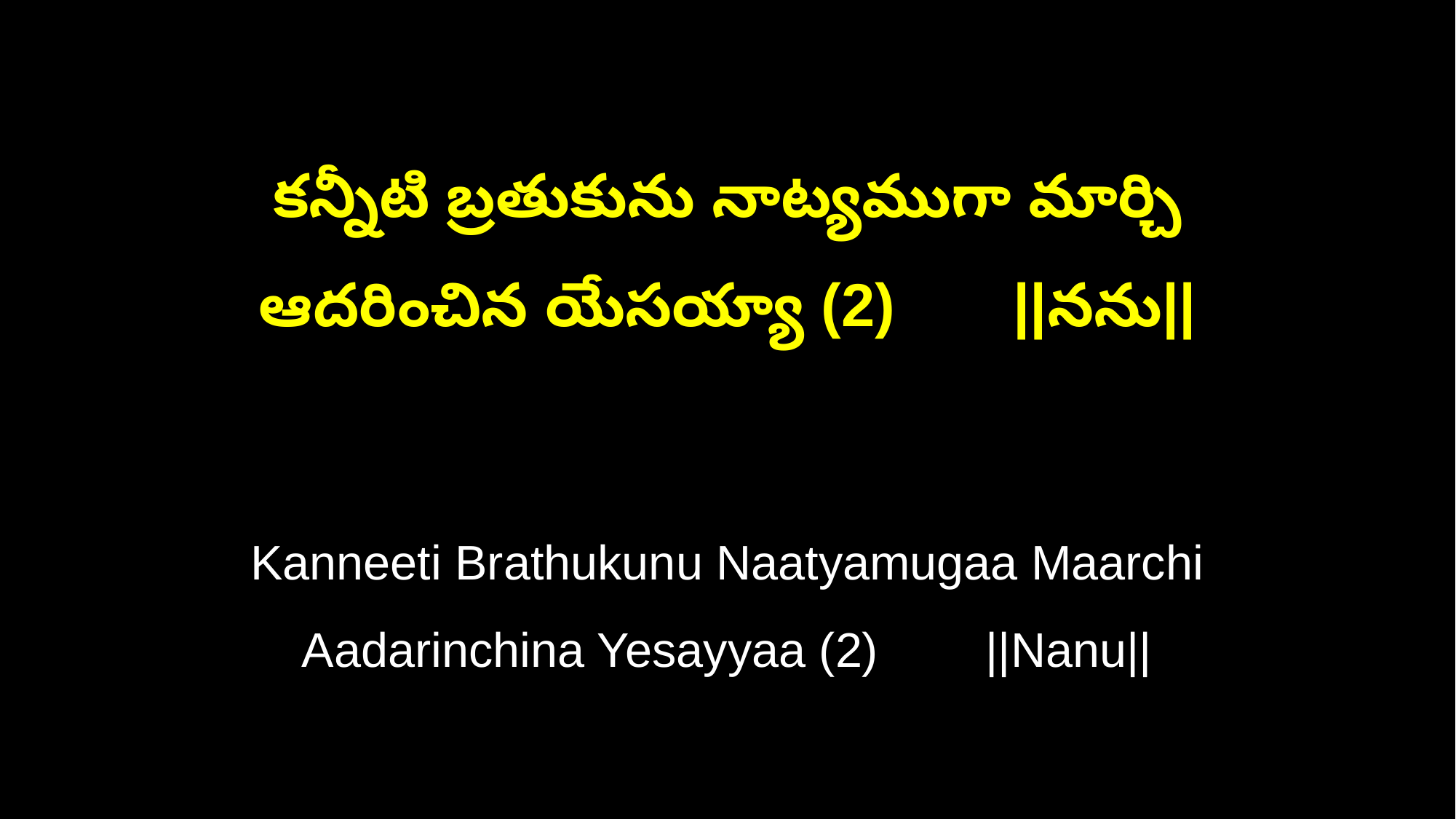

కన్నీటి బ్రతుకును నాట్యముగా మార్చి
ఆదరించిన యేసయ్యా (2)       ||నను||
Kanneeti Brathukunu Naatyamugaa Maarchi
Aadarinchina Yesayyaa (2)        ||Nanu||